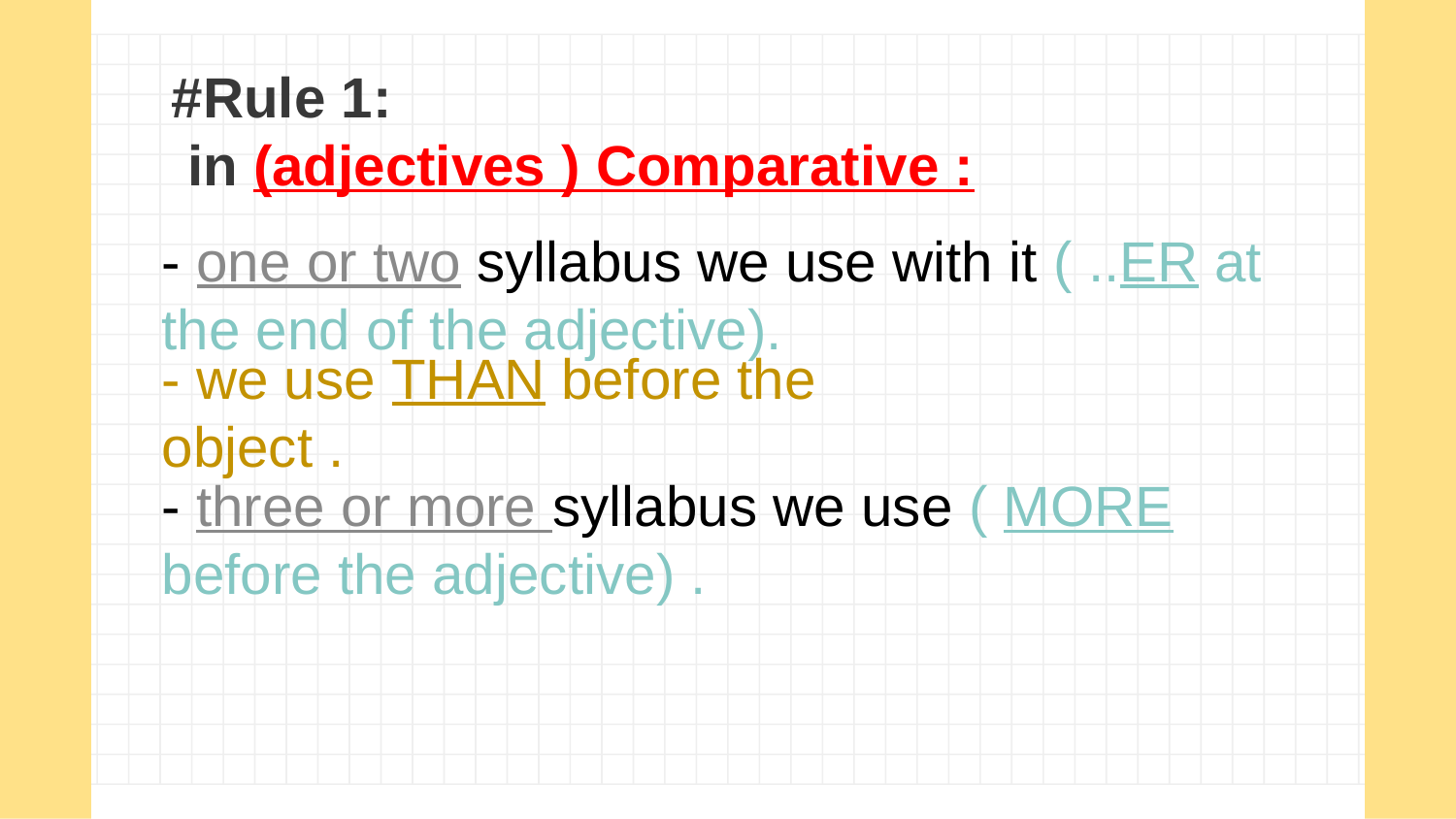

# #Rule 1: in (adjectives ) Comparative :
- one or two syllabus we use with it ( ..ER at the end of the adjective).
- we use THAN before the object .
- three or more syllabus we use ( MORE before the adjective) .